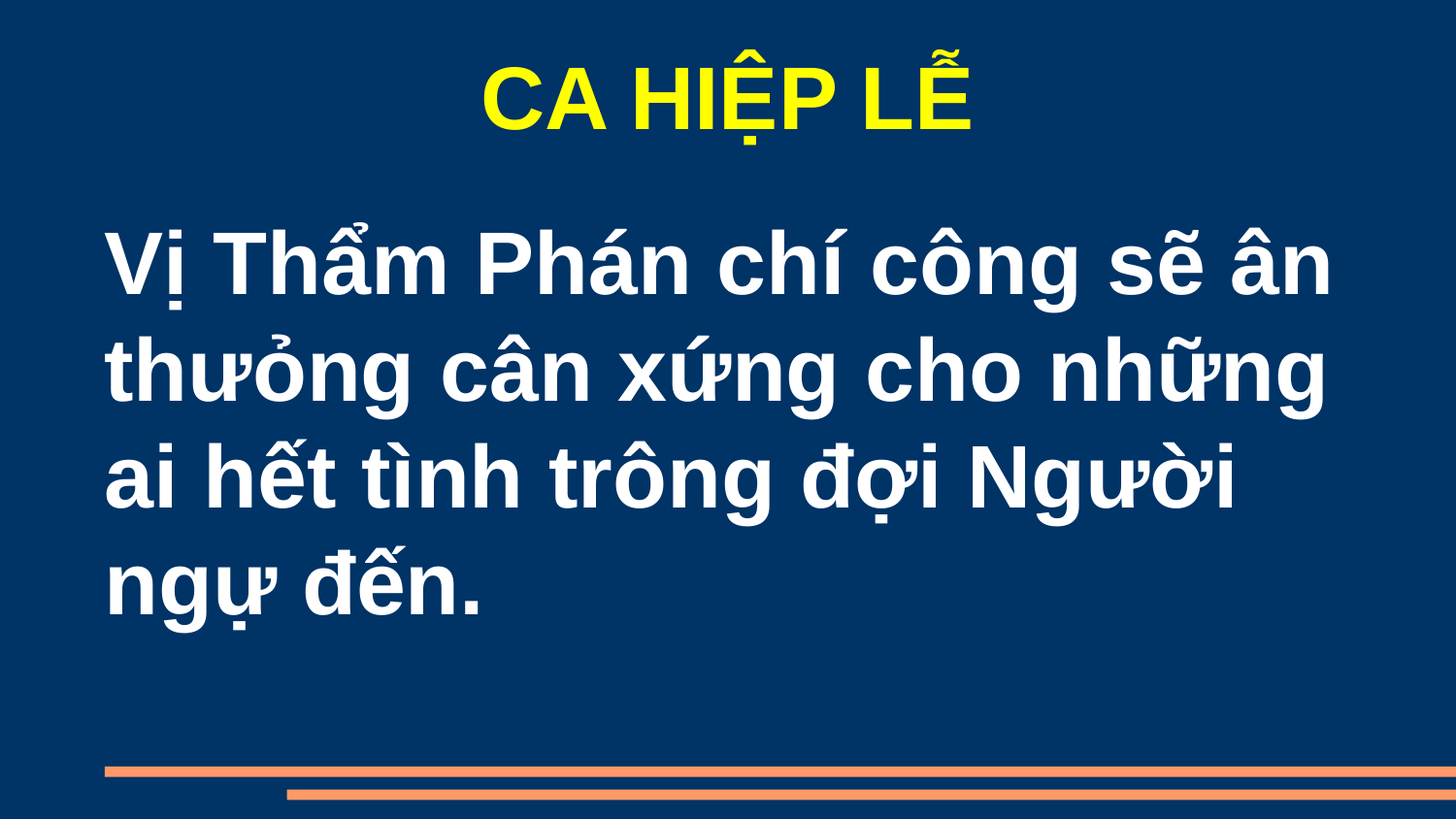

CA HIỆP LỄ
Vị Thẩm Phán chí công sẽ ân thưỏng cân xứng cho những ai hết tình trông đợi Người ngự đến.